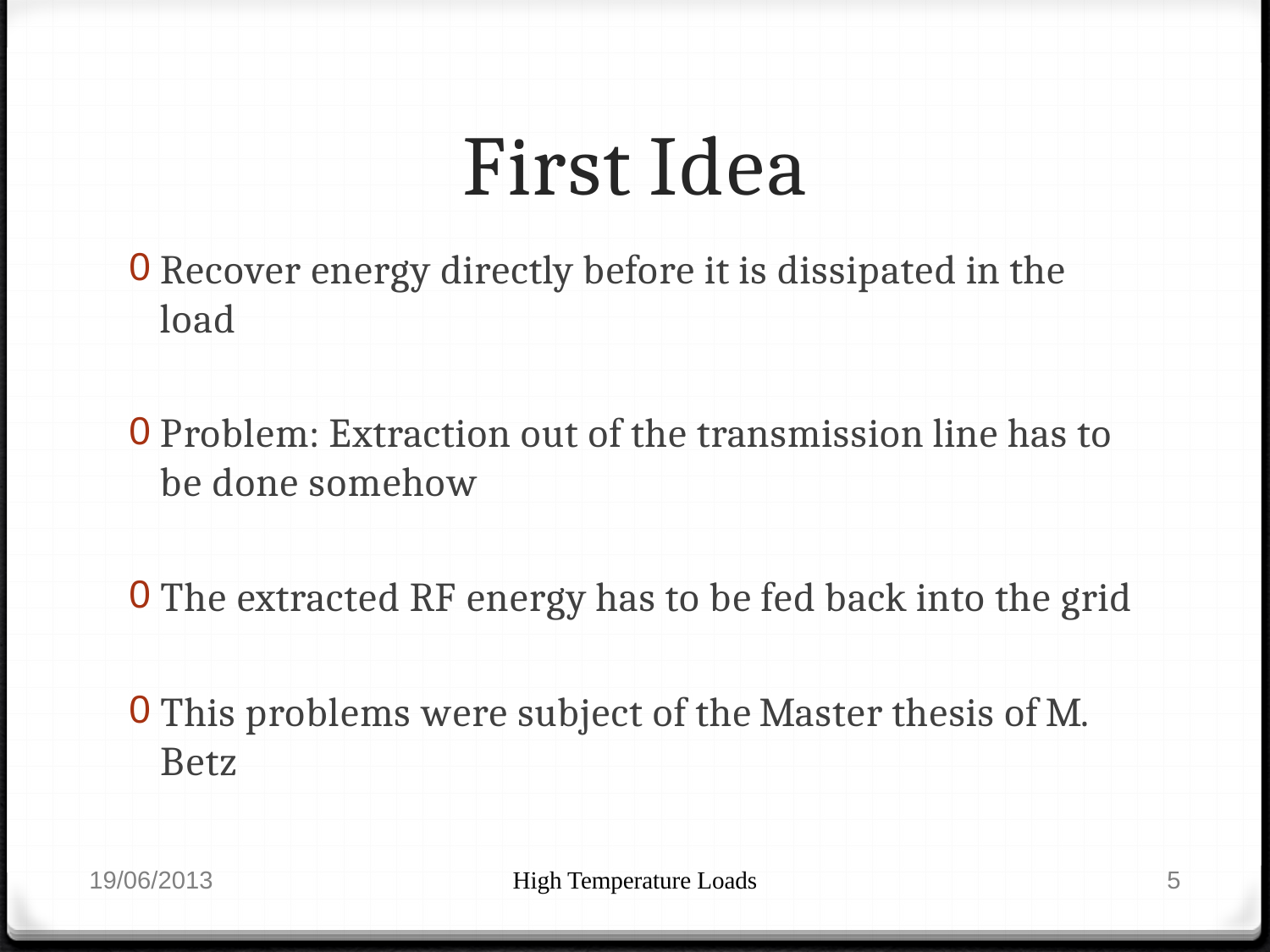

# First Idea
Recover energy directly before it is dissipated in the load

Problem: Extraction out of the transmission line has to be done somehow

The extracted RF energy has to be fed back into the grid

This problems were subject of the Master thesis of M. Betz
19/06/2013
High Temperature Loads
5